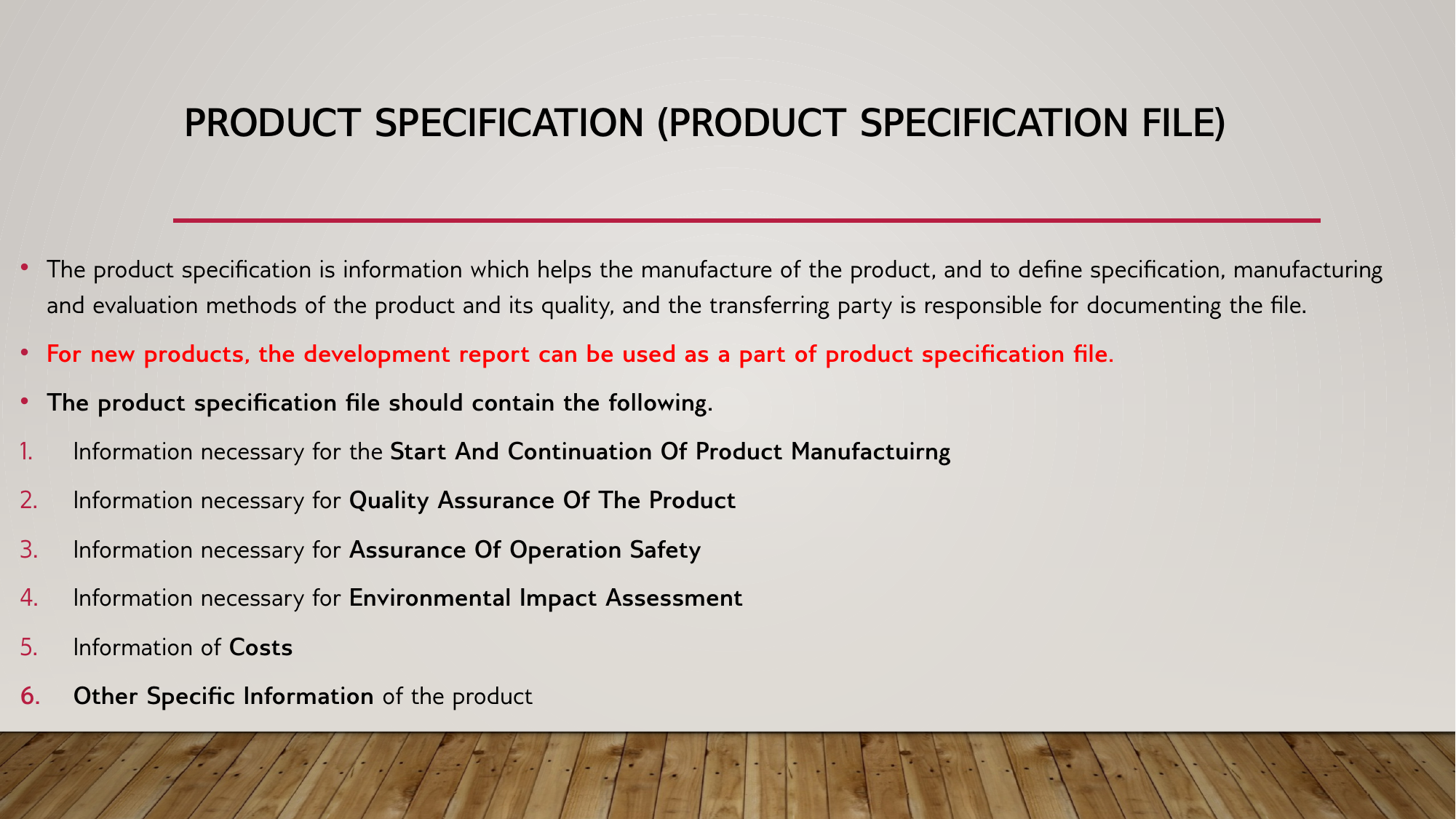

# Product Specification (Product Specification File)
The product specification is information which helps the manufacture of the product, and to define specification, manufacturing and evaluation methods of the product and its quality, and the transferring party is responsible for documenting the file.
For new products, the development report can be used as a part of product specification file.
The product specification file should contain the following.
Information necessary for the Start And Continuation Of Product Manufactuirng
Information necessary for Quality Assurance Of The Product
Information necessary for Assurance Of Operation Safety
Information necessary for Environmental Impact Assessment
Information of Costs
Other Specific Information of the product